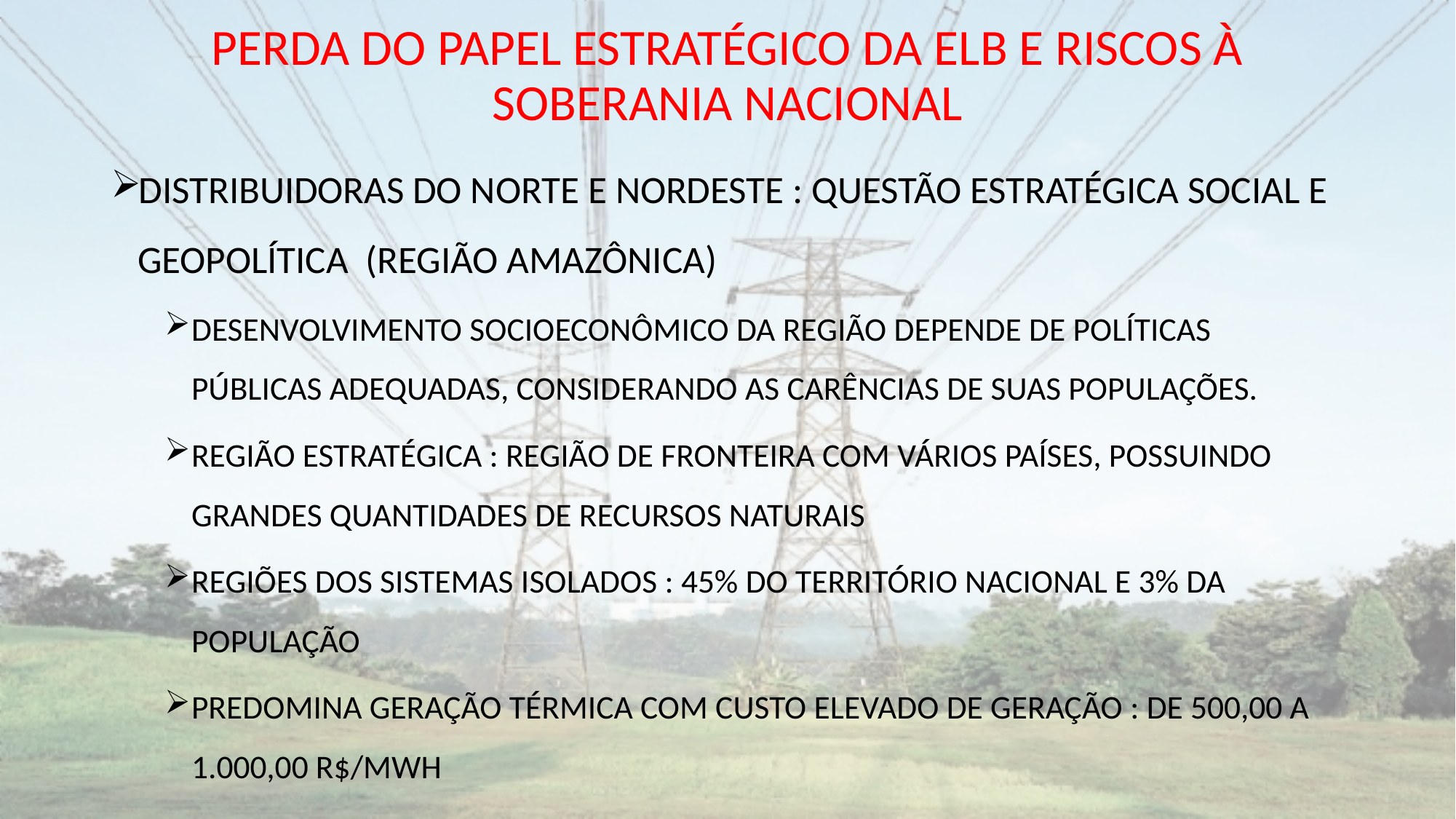

# PERDA DO PAPEL ESTRATÉGICO DA ELB E RISCOS À SOBERANIA NACIONAL
DISTRIBUIDORAS DO NORTE E NORDESTE : QUESTÃO ESTRATÉGICA SOCIAL E GEOPOLÍTICA  (REGIÃO AMAZÔNICA)
DESENVOLVIMENTO SOCIOECONÔMICO DA REGIÃO DEPENDE DE POLÍTICAS PÚBLICAS ADEQUADAS, CONSIDERANDO AS CARÊNCIAS DE SUAS POPULAÇÕES.
REGIÃO ESTRATÉGICA : REGIÃO DE FRONTEIRA COM VÁRIOS PAÍSES, POSSUINDO GRANDES QUANTIDADES DE RECURSOS NATURAIS
REGIÕES DOS SISTEMAS ISOLADOS : 45% DO TERRITÓRIO NACIONAL E 3% DA POPULAÇÃO
PREDOMINA GERAÇÃO TÉRMICA COM CUSTO ELEVADO DE GERAÇÃO : DE 500,00 A 1.000,00 R$/MWH